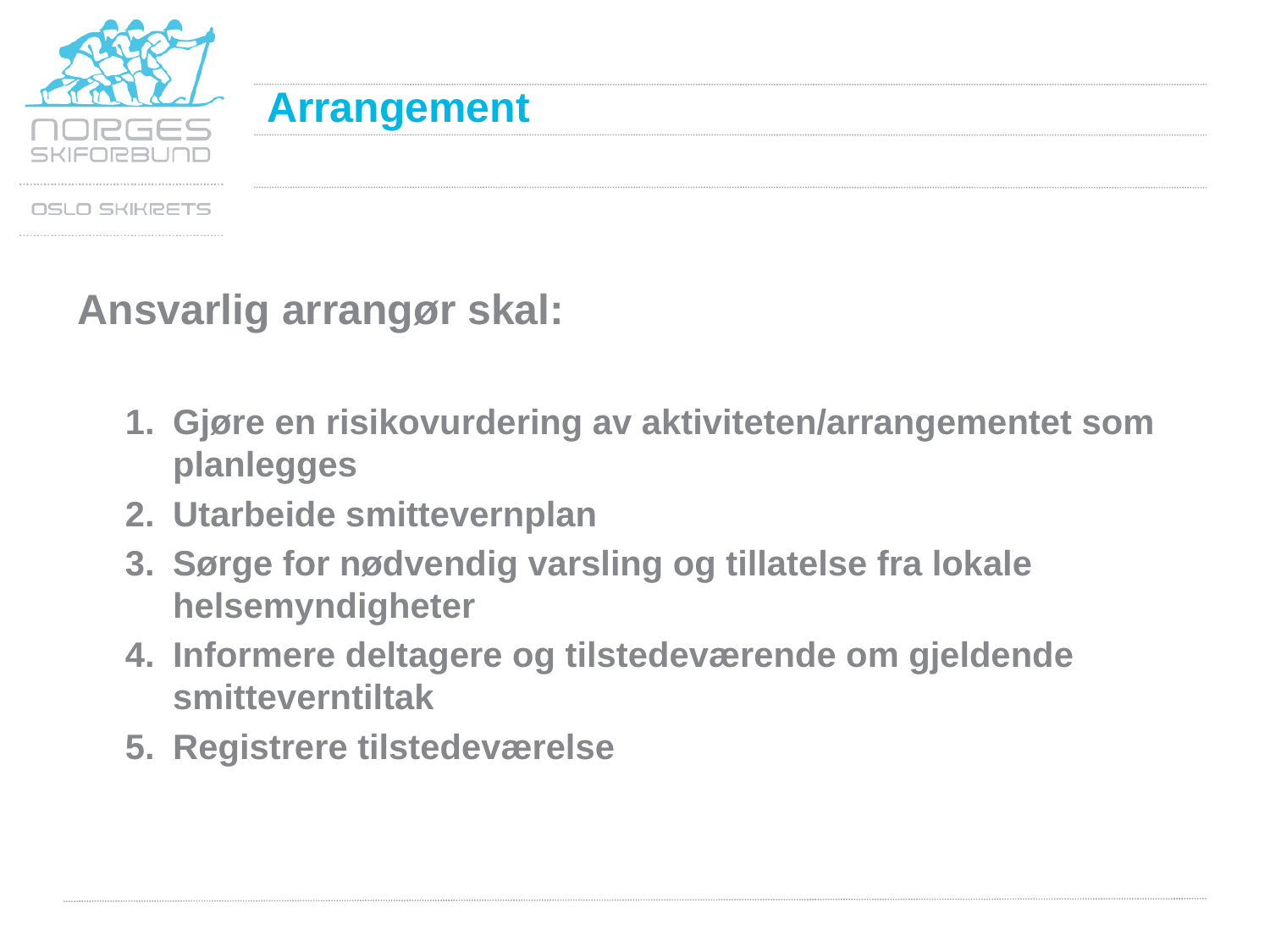

# Arrangement
Ansvarlig arrangør skal:

Gjøre en risikovurdering av aktiviteten/arrangementet som planlegges
Utarbeide smittevernplan
Sørge for nødvendig varsling og tillatelse fra lokale helsemyndigheter
Informere deltagere og tilstedeværende om gjeldende smitteverntiltak
Registrere tilstedeværelse